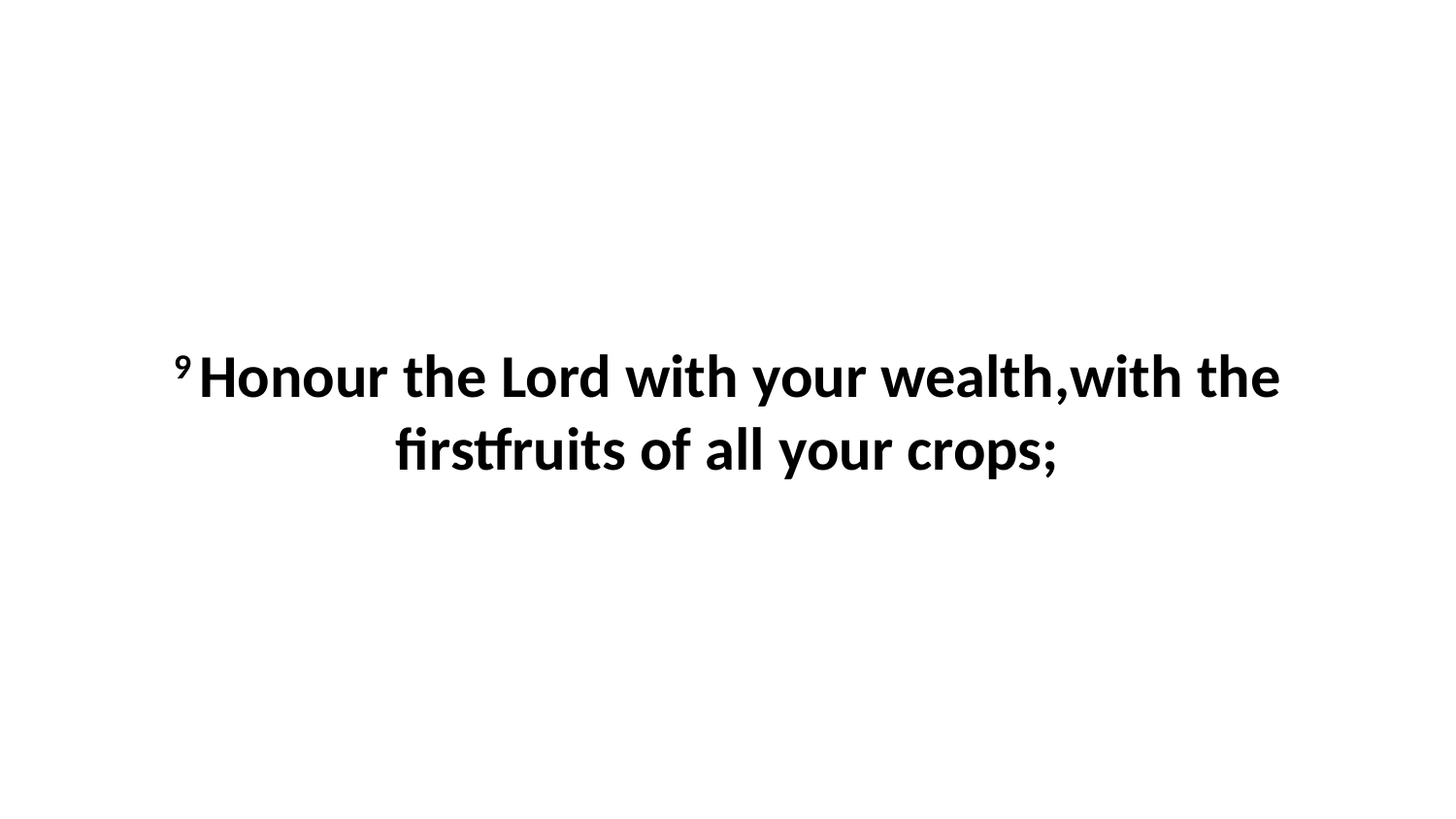

9 Honour the Lord with your wealth,with the firstfruits of all your crops;